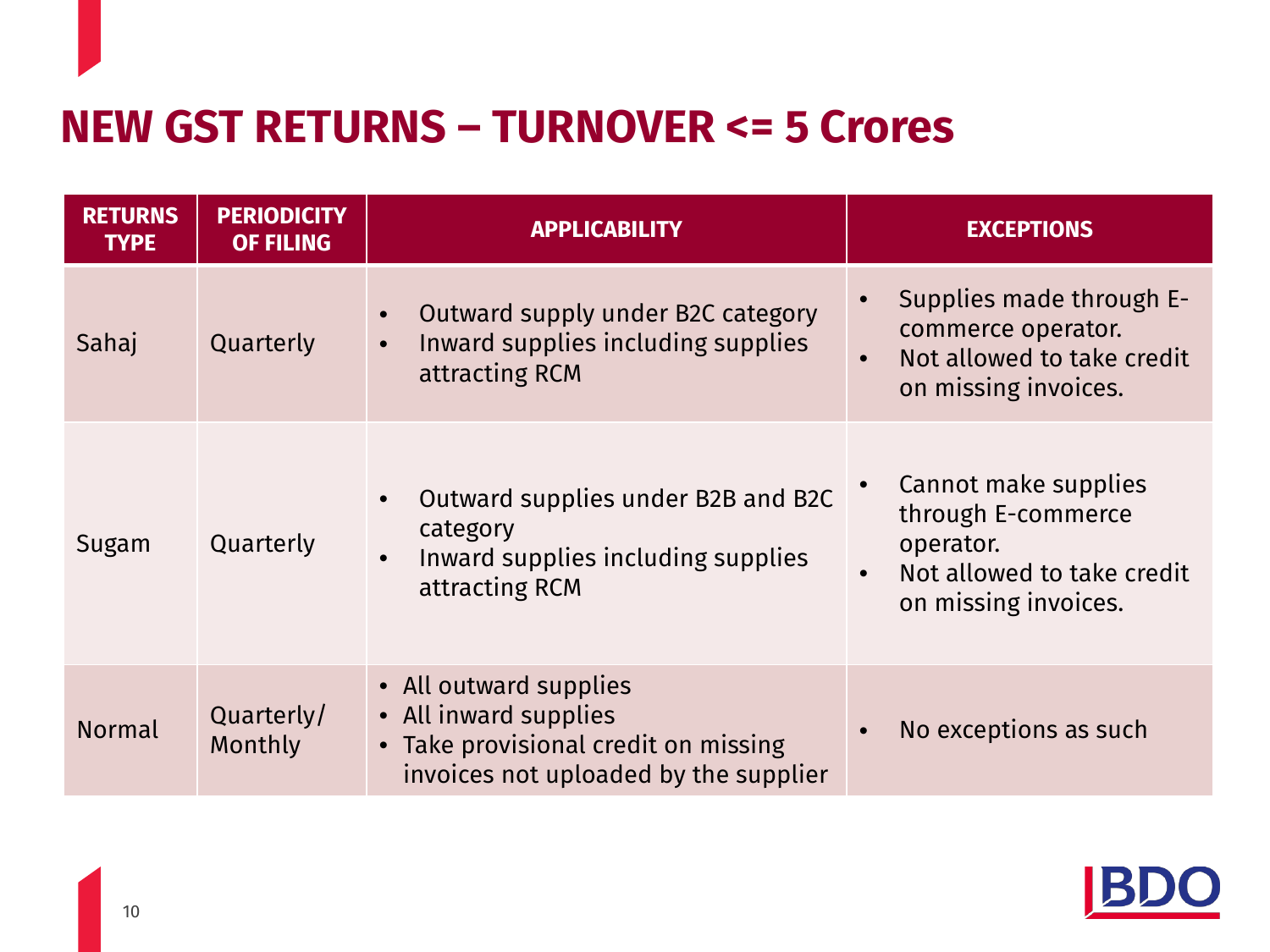

# NEW GST RETURNS – TURNOVER <= 5 Crores
| RETURNS TYPE | PERIODICITY OF FILING | APPLICABILITY | EXCEPTIONS |
| --- | --- | --- | --- |
| Sahaj | Quarterly | Outward supply under B2C category Inward supplies including supplies attracting RCM | Supplies made through E-commerce operator. Not allowed to take credit on missing invoices. |
| Sugam | Quarterly | Outward supplies under B2B and B2C category Inward supplies including supplies attracting RCM | Cannot make supplies through E-commerce operator. Not allowed to take credit on missing invoices. |
| Normal | Quarterly/ Monthly | All outward supplies All inward supplies Take provisional credit on missing invoices not uploaded by the supplier | No exceptions as such |
10